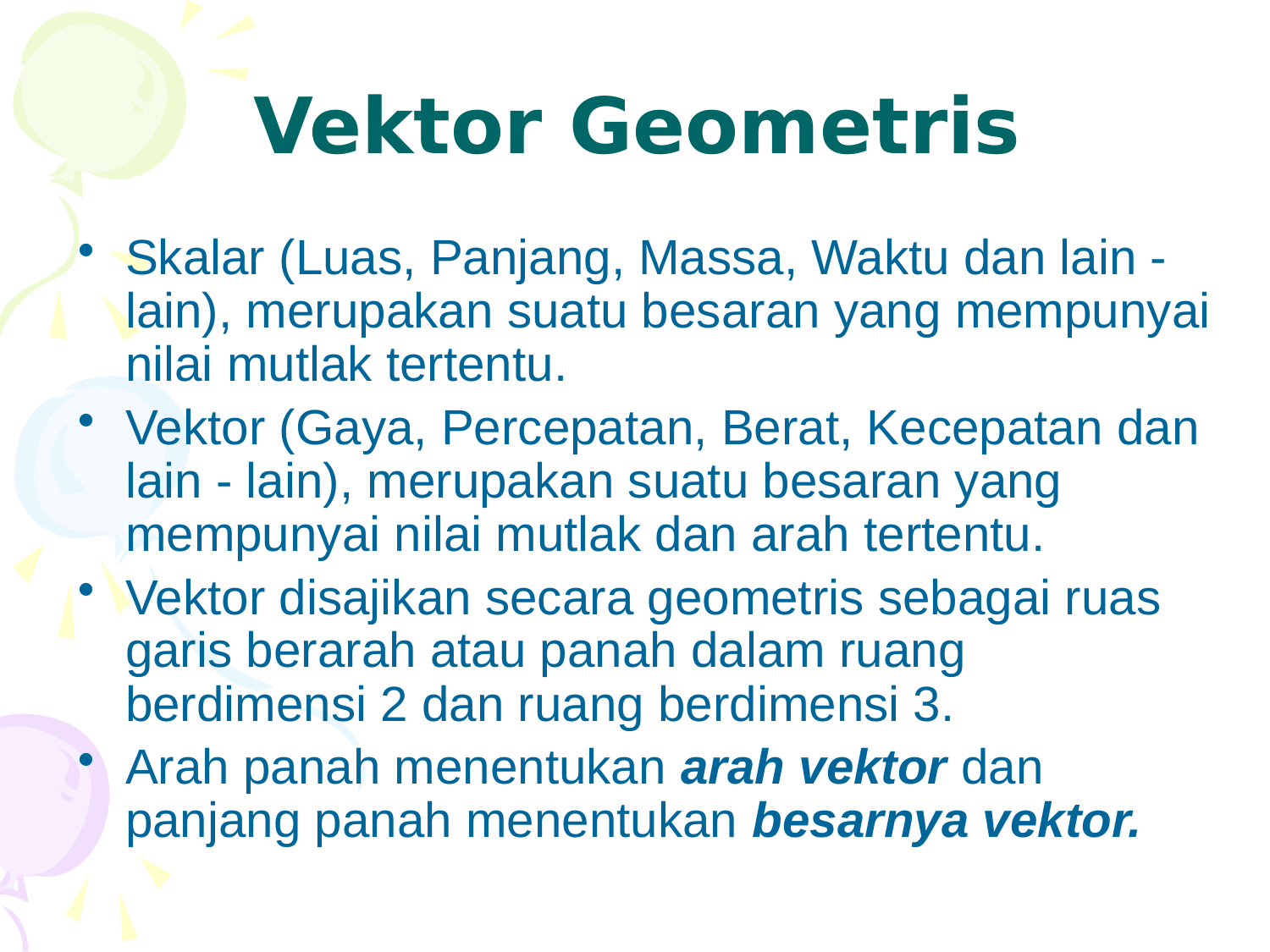

# Vektor Geometris
Skalar (Luas, Panjang, Massa, Waktu dan lain - lain), merupakan suatu besaran yang mempunyai nilai mutlak tertentu.
Vektor (Gaya, Percepatan, Berat, Kecepatan dan lain - lain), merupakan suatu besaran yang mempunyai nilai mutlak dan arah tertentu.
Vektor disajikan secara geometris sebagai ruas garis berarah atau panah dalam ruang berdimensi 2 dan ruang berdimensi 3.
Arah panah menentukan arah vektor dan panjang panah menentukan besarnya vektor.